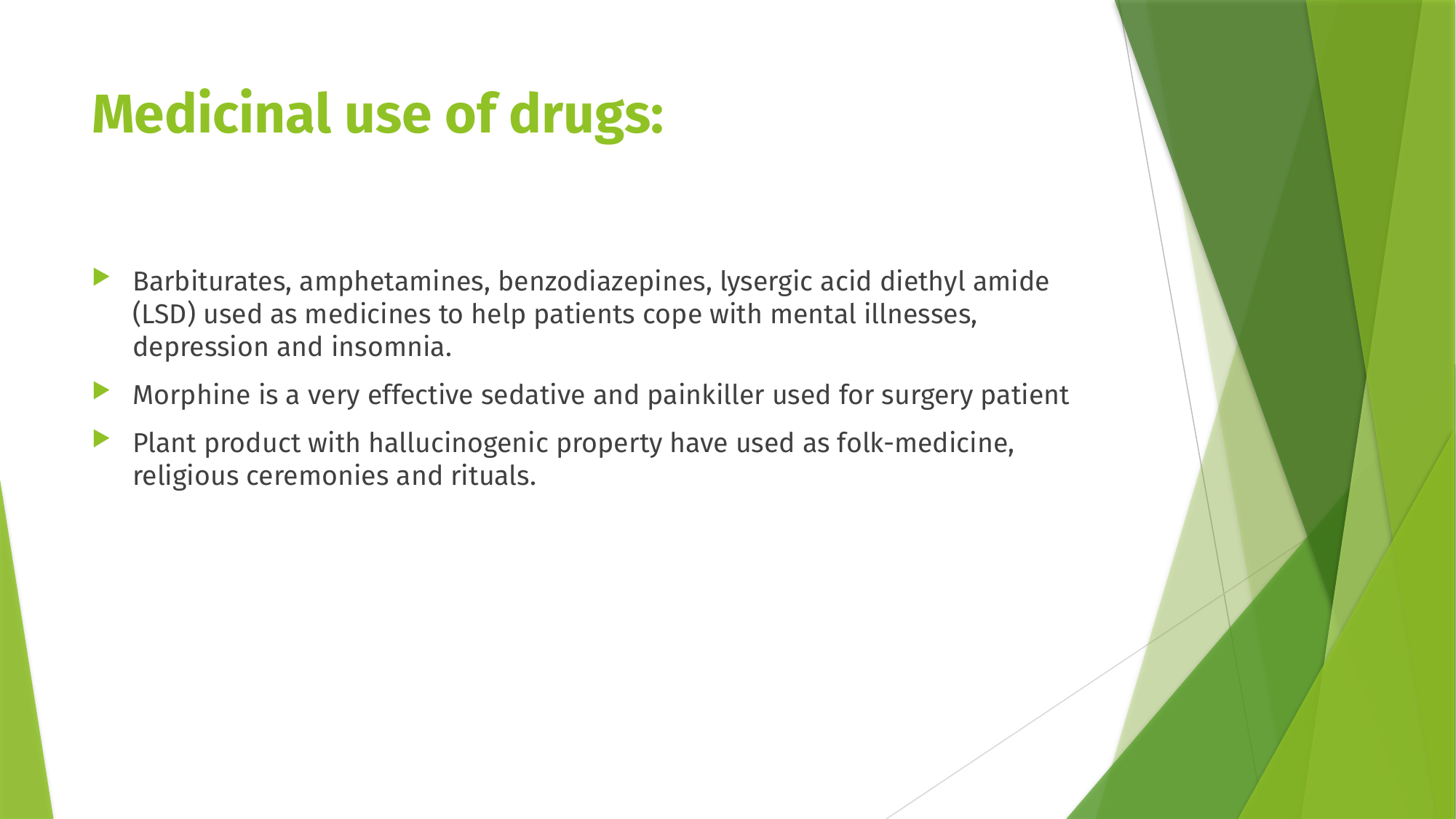

# Medicinal use of drugs:
Barbiturates, amphetamines, benzodiazepines, lysergic acid diethyl amide (LSD) used as medicines to help patients cope with mental illnesses, depression and insomnia.
Morphine is a very effective sedative and painkiller used for surgery patient
Plant product with hallucinogenic property have used as folk-medicine, religious ceremonies and rituals.